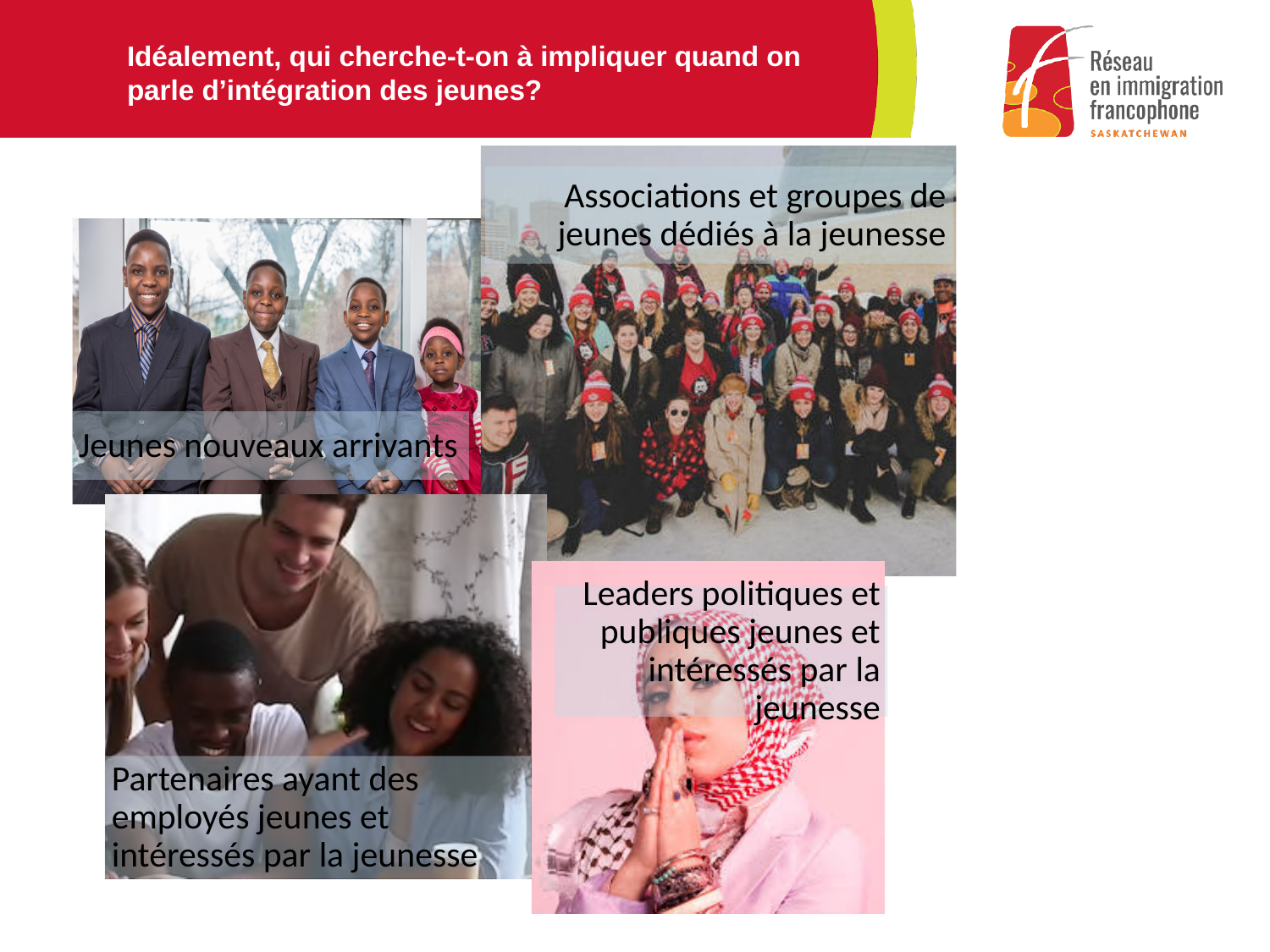

# Idéalement, qui cherche-t-on à impliquer quand on parle d’intégration des jeunes?
Jeunes nouveaux arrivants
Associations et groupes de jeunes dédiés à la jeunesse
Partenaires ayant des employés jeunes et intéressés par la jeunesse
Leaders politiques et publiques jeunes et intéressés par la jeunesse